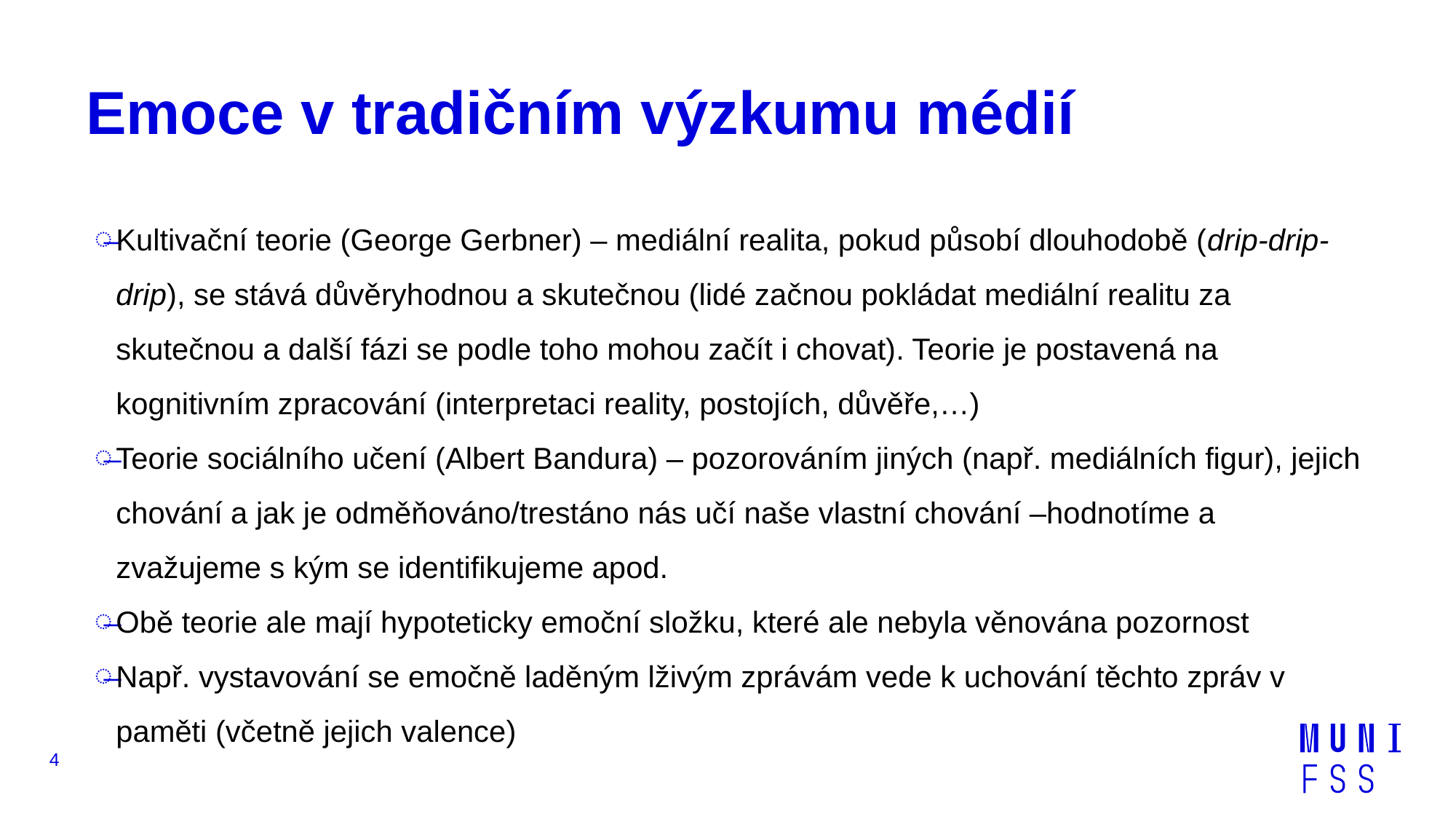

# Emoce v tradičním výzkumu médií
Kultivační teorie (George Gerbner) – mediální realita, pokud působí dlouhodobě (drip-drip-drip), se stává důvěryhodnou a skutečnou (lidé začnou pokládat mediální realitu za skutečnou a další fázi se podle toho mohou začít i chovat). Teorie je postavená na kognitivním zpracování (interpretaci reality, postojích, důvěře,…)
Teorie sociálního učení (Albert Bandura) – pozorováním jiných (např. mediálních figur), jejich chování a jak je odměňováno/trestáno nás učí naše vlastní chování –hodnotíme a zvažujeme s kým se identifikujeme apod.
Obě teorie ale mají hypoteticky emoční složku, které ale nebyla věnována pozornost
Např. vystavování se emočně laděným lživým zprávám vede k uchování těchto zpráv v paměti (včetně jejich valence)
4